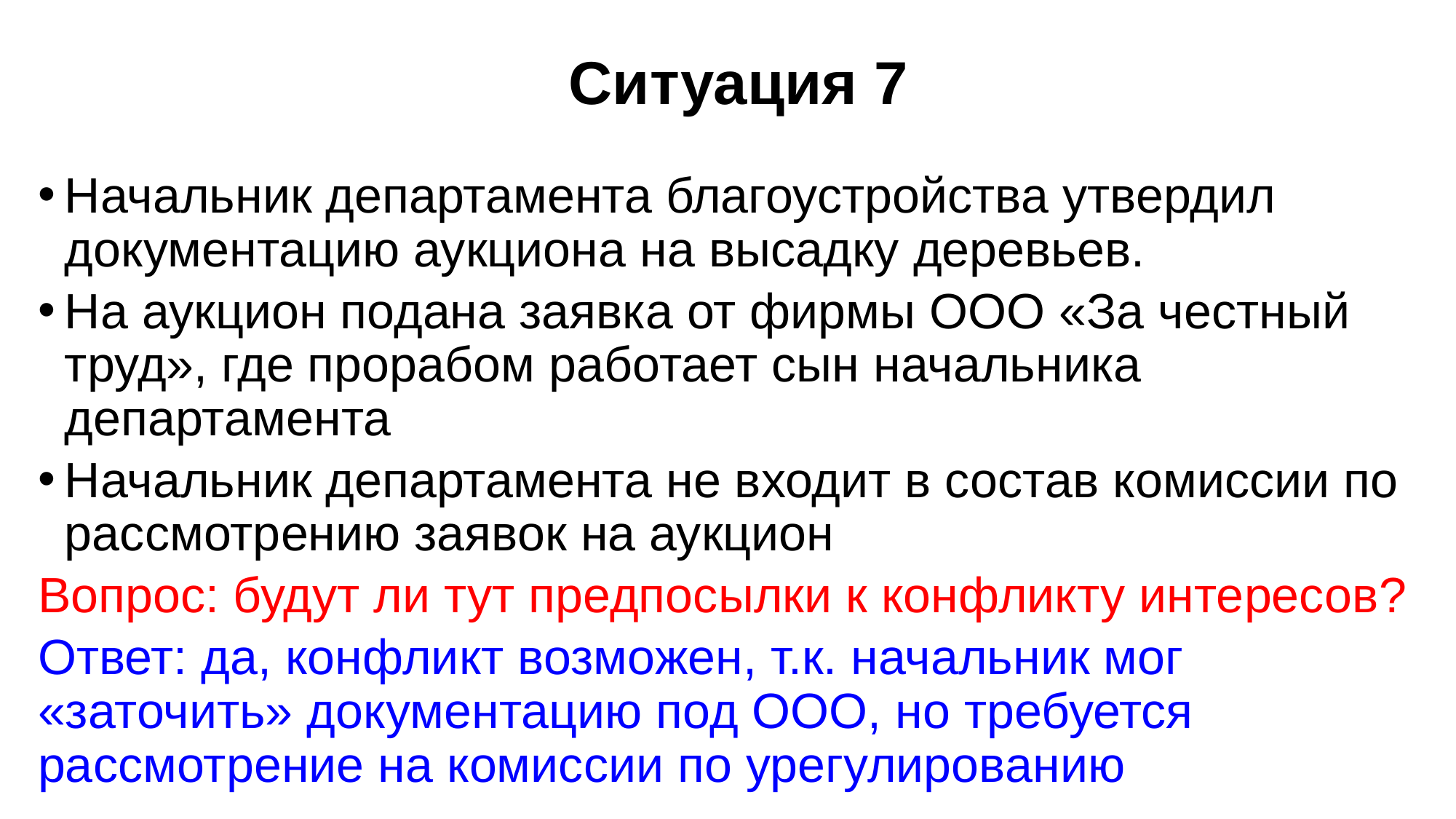

# Ситуация 7
Начальник департамента благоустройства утвердил документацию аукциона на высадку деревьев.
На аукцион подана заявка от фирмы ООО «За честный труд», где прорабом работает сын начальника департамента
Начальник департамента не входит в состав комиссии по рассмотрению заявок на аукцион
Вопрос: будут ли тут предпосылки к конфликту интересов?
Ответ: да, конфликт возможен, т.к. начальник мог «заточить» документацию под ООО, но требуется рассмотрение на комиссии по урегулированию